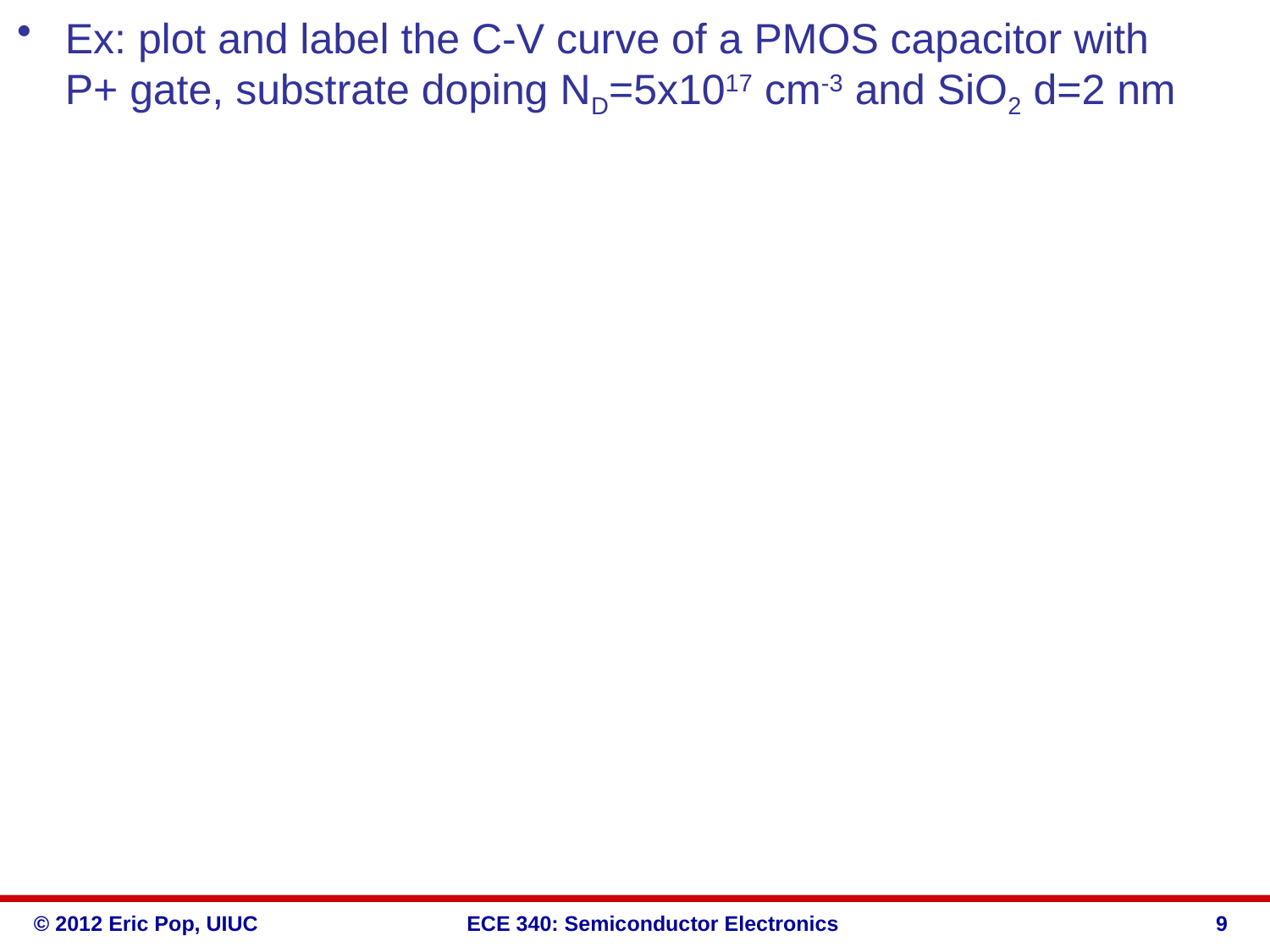

Ex: plot and label the C-V curve of a PMOS capacitor with P+ gate, substrate doping ND=5x1017 cm-3 and SiO2 d=2 nm
9